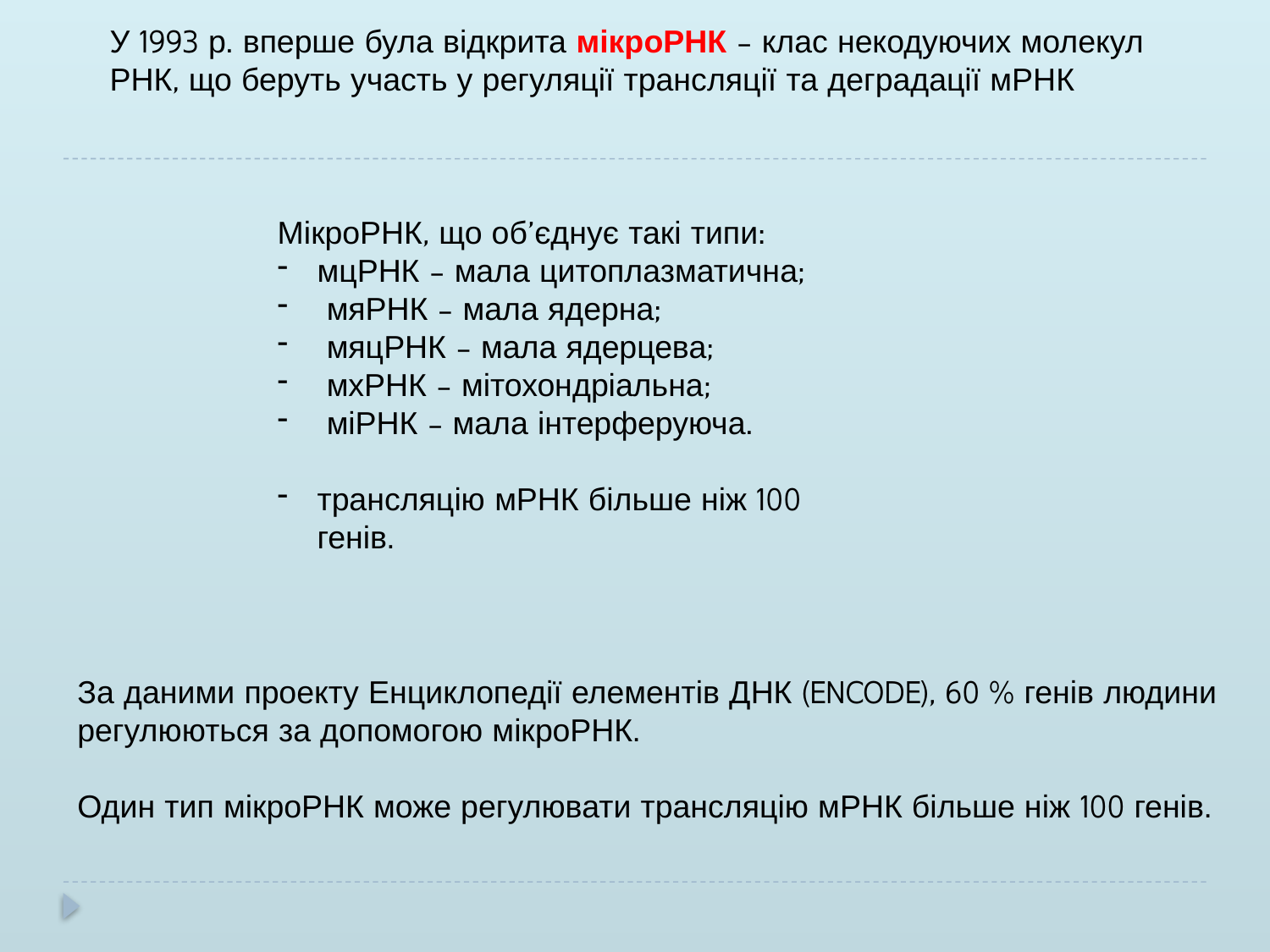

У 1993 р. вперше була відкрита мікроРНК – клас некодуючих молекул РНК, що беруть участь у регуляції трансляції та деградації мРНК
МікроРНК, що об’єднує такі типи:
мцРНК – мала цитоплазматична;
 мяРНК – мала ядерна;
 мяцРНК – мала ядерцева;
 мхРНК – мітохондріальна;
 міРНК – мала інтерферуюча.

трансляцію мРНК більше ніж 100 генів.
За даними проекту Енциклопедії елементів ДНК (ENCODE), 60 % генів людини регулюються за допомогою мікроРНК.

Один тип мікроРНК може регулювати трансляцію мРНК більше ніж 100 генів.